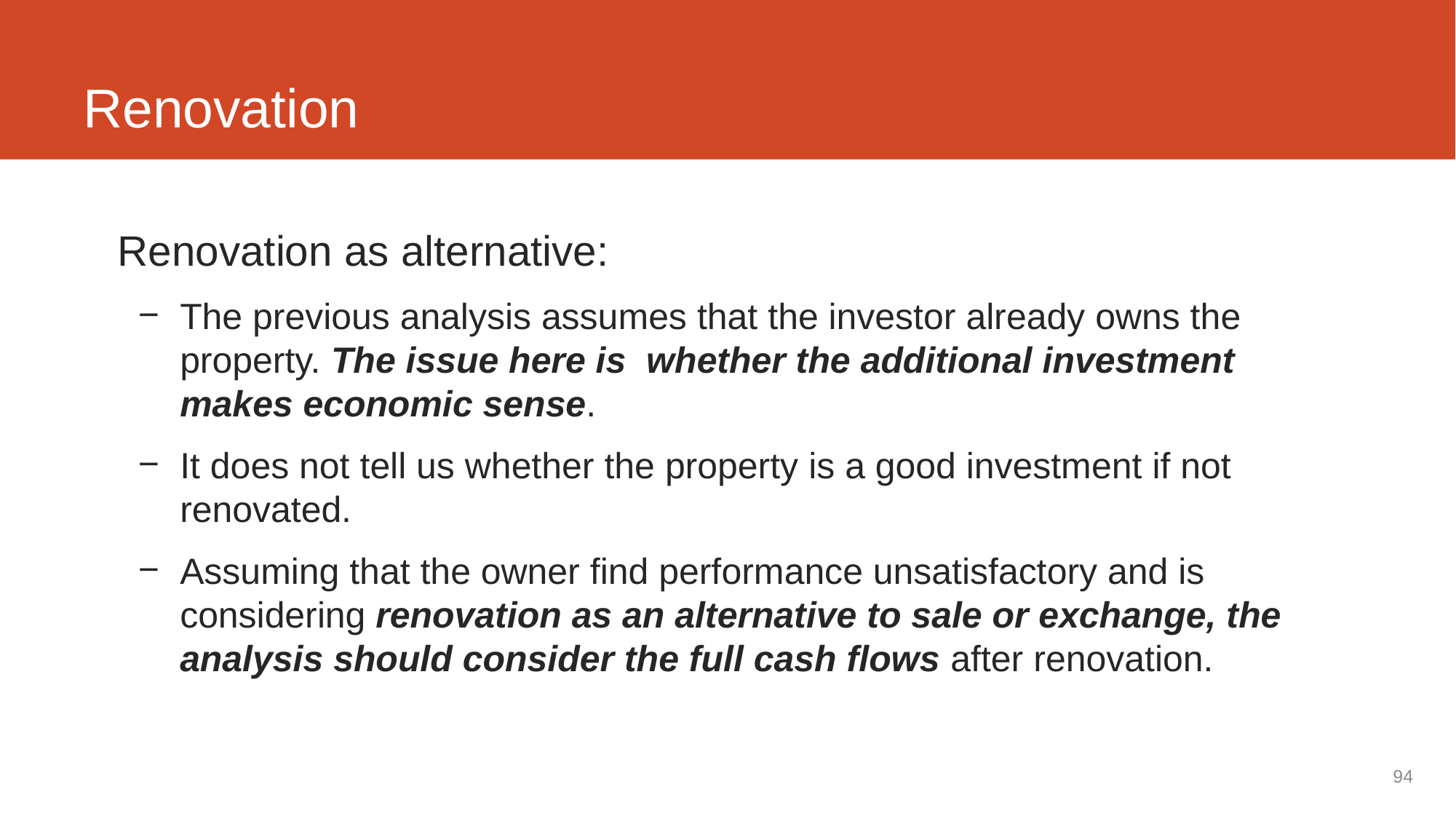

# Renovation
Renovation as alternative:
The previous analysis assumes that the investor already owns the property. The issue here is  whether the additional investment makes economic sense.
It does not tell us whether the property is a good investment if not renovated.
Assuming that the owner find performance unsatisfactory and is considering renovation as an alternative to sale or exchange, the analysis should consider the full cash flows after renovation.

94